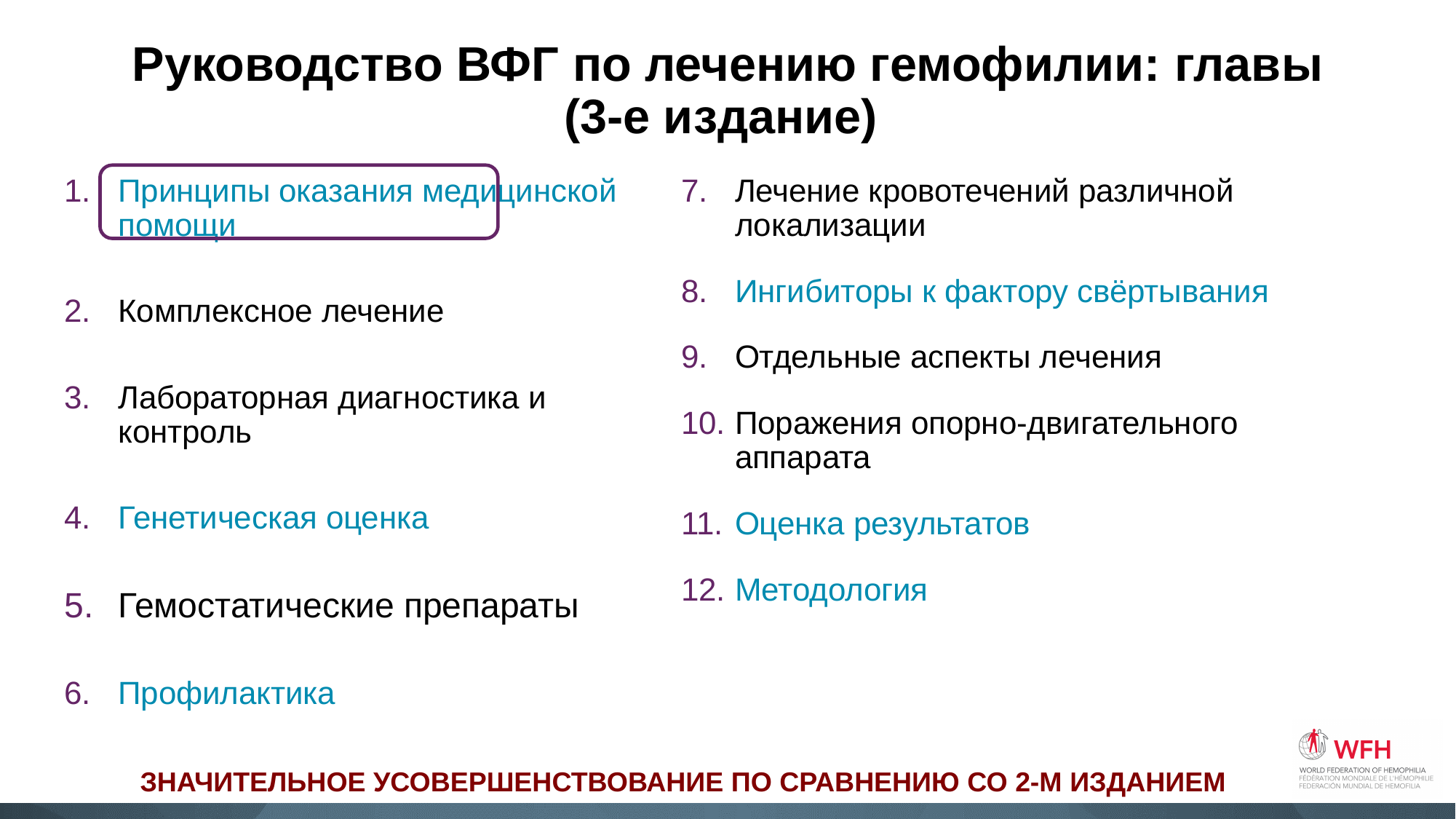

# Руководство ВФГ по лечению гемофилии: главы (3-е издание)

Принципы оказания медицинской помощи

Комплексное лечение

Лабораторная диагностика и контроль

Генетическая оценка

Гемостатические препараты

Профилактика
Лечение кровотечений различной локализации

Ингибиторы к фактору свёртывания

Отдельные аспекты лечения

Поражения опорно-двигательного аппарата

Оценка результатов

Методология

ЗНАЧИТЕЛЬНОЕ УСОВЕРШЕНСТВОВАНИЕ ПО СРАВНЕНИЮ СО 2-М ИЗДАНИЕМ